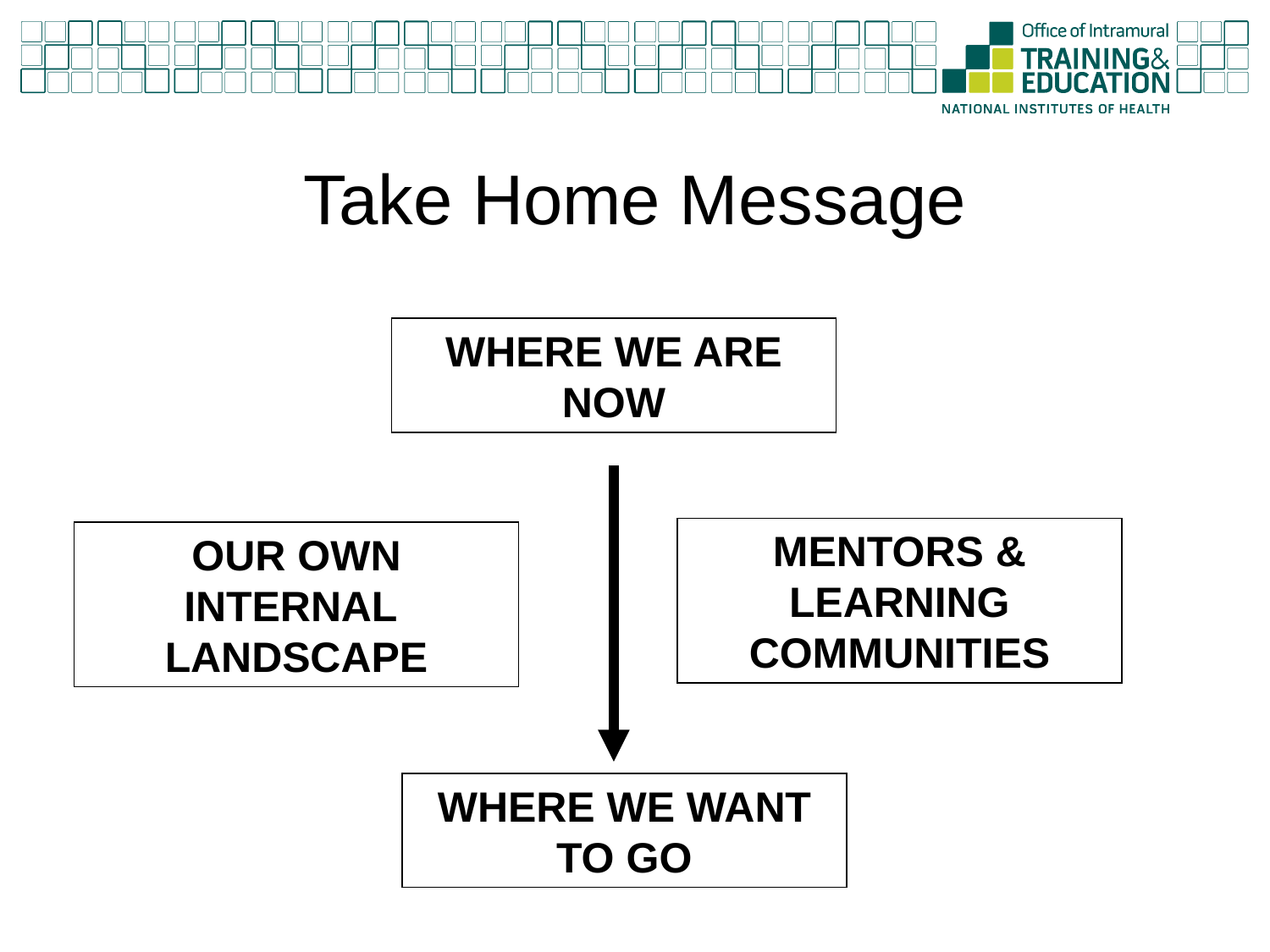

# Take Home Message
WHERE WE ARE
NOW
MENTORS & LEARNING COMMUNITIES
OUR OWN INTERNAL
LANDSCAPE
WHERE WE WANT TO GO